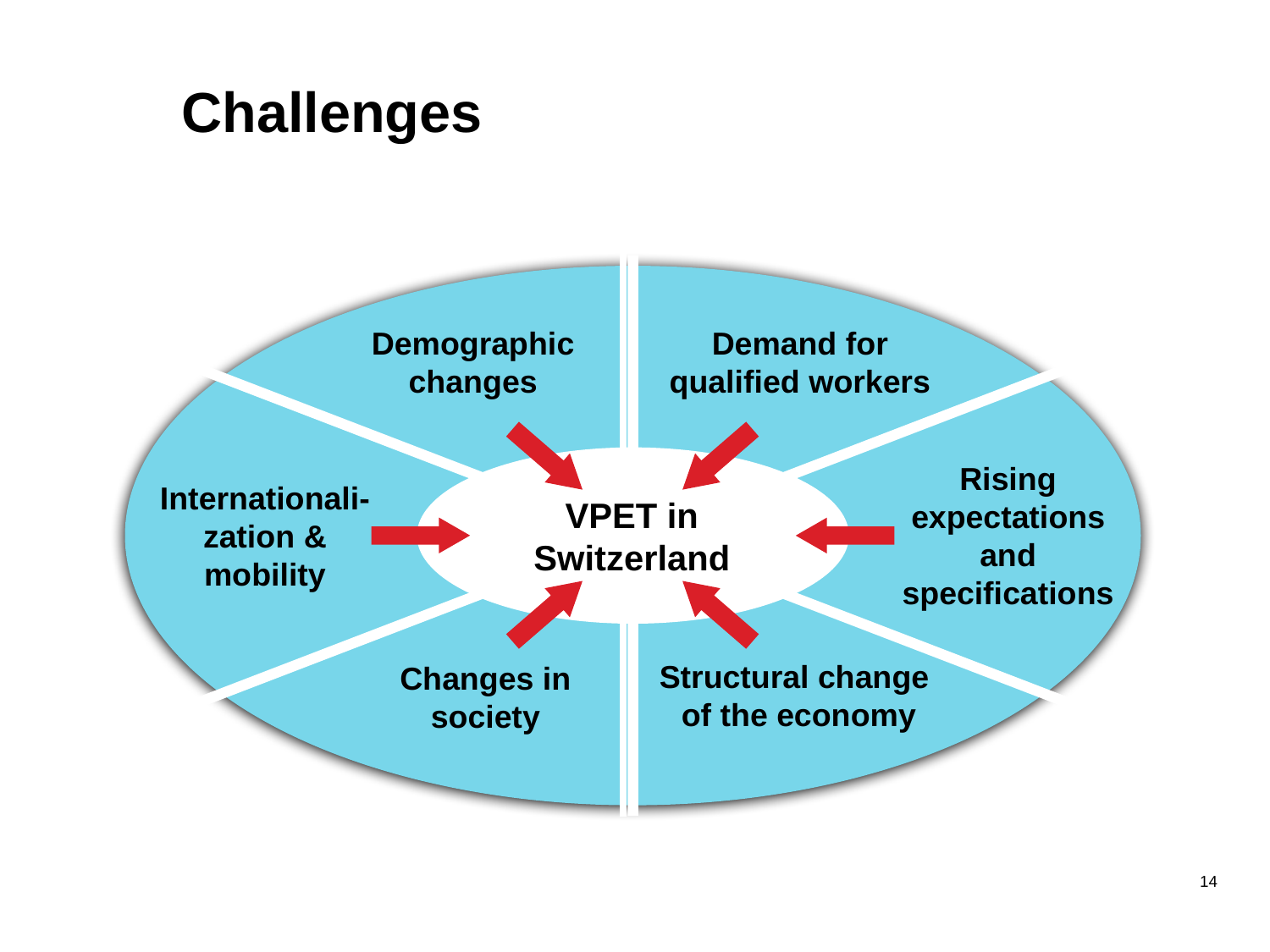

# Challenges

Demographic changes
Demand for qualified workers

Rising expectations and specifications
Internationali-zation & mobility

Changes in society
VPET in Switzerland
Structural change
of the economy
14